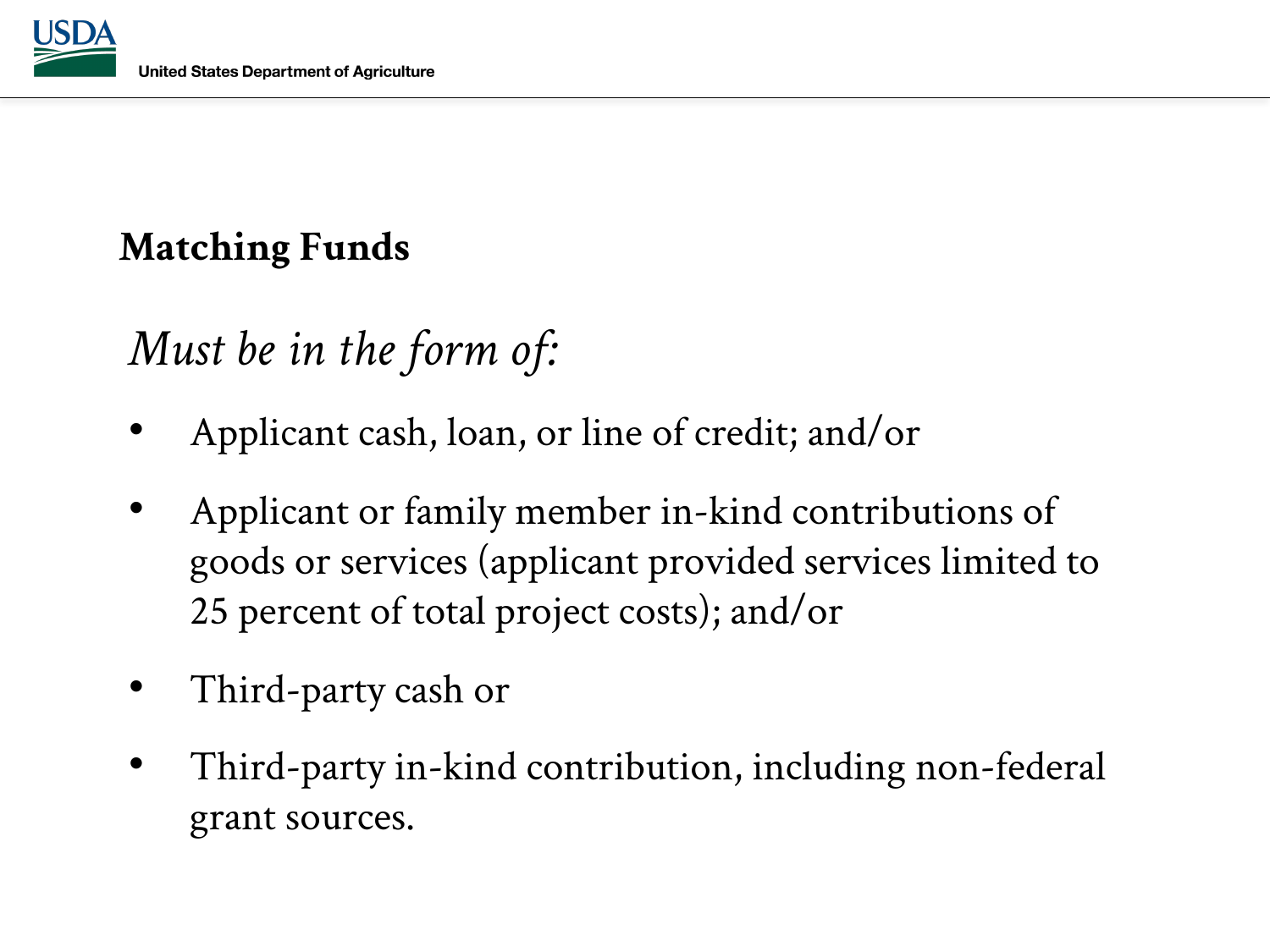

# Matching Funds
Must be in the form of:

Applicant cash, loan, or line of credit; and/or

Applicant or family member in-kind contributions of goods or services (applicant provided services limited to 25 percent of total project costs); and/or

Third-party cash or

Third-party in-kind contribution, including non-federal grant sources.